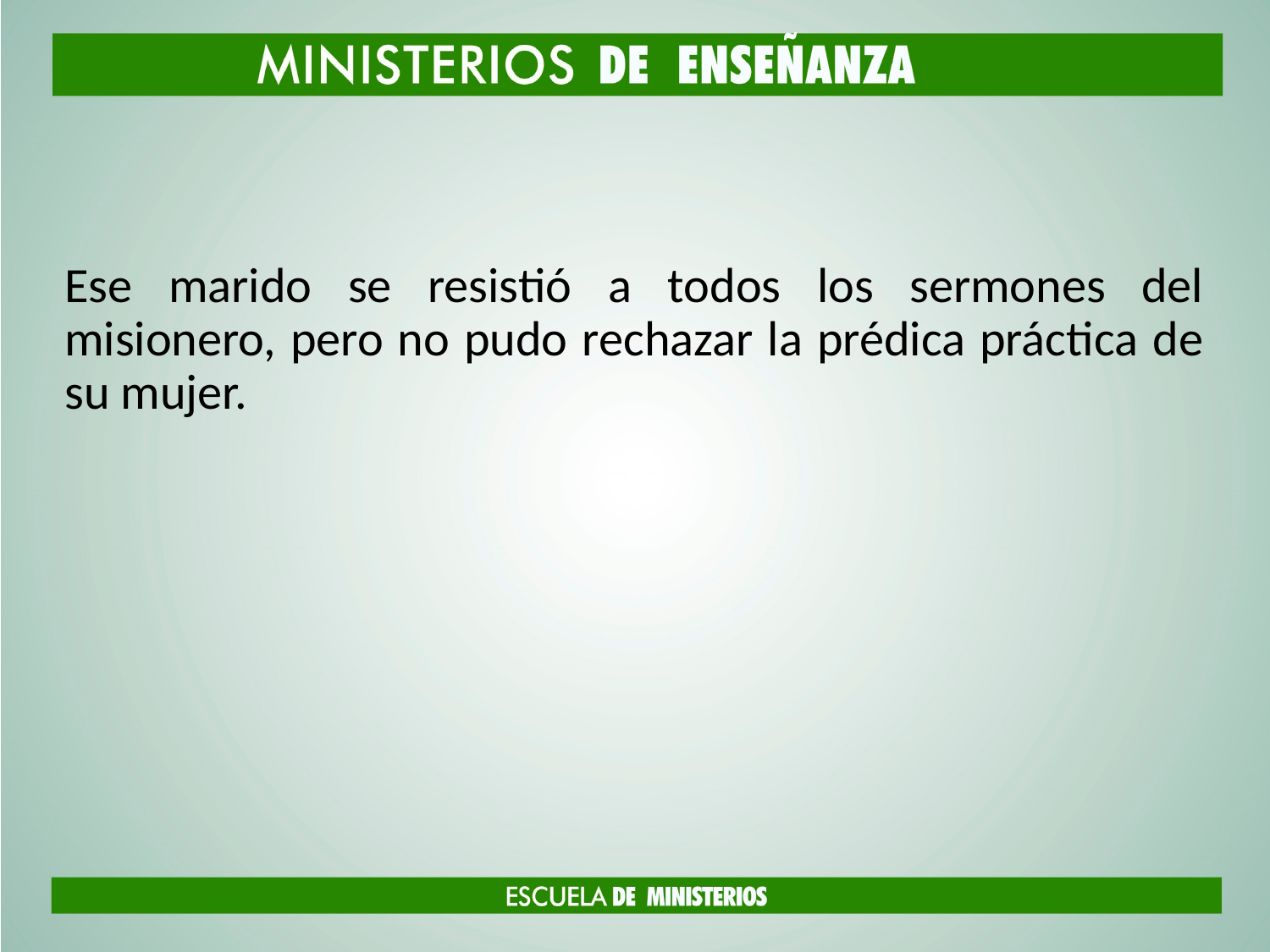

#
Ese marido se resistió a todos los sermones del misionero, pero no pudo rechazar la prédica práctica de su mujer.